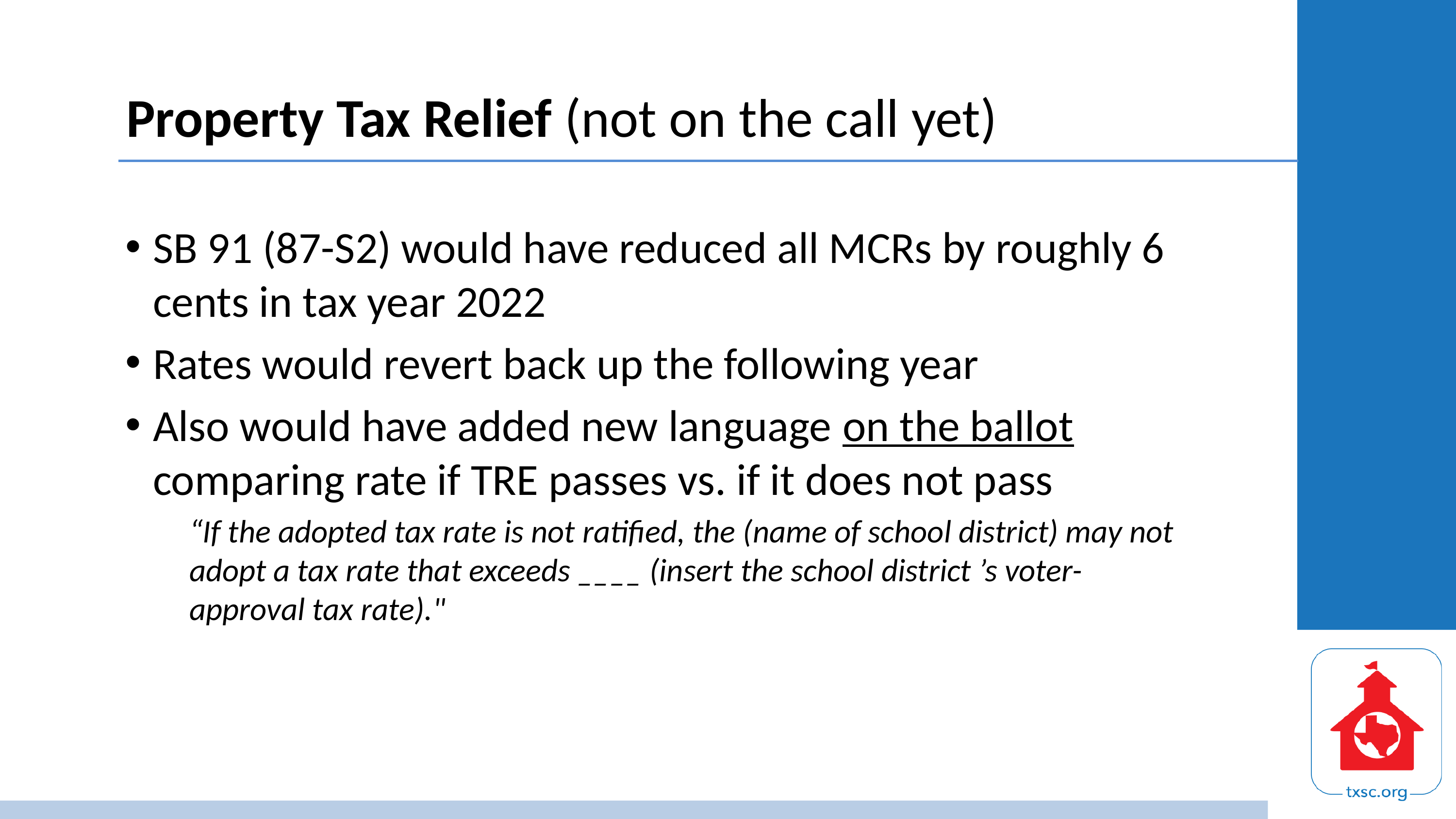

# Property Tax Relief (not on the call yet)
SB 91 (87-S2) would have reduced all MCRs by roughly 6 cents in tax year 2022
Rates would revert back up the following year
Also would have added new language on the ballot comparing rate if TRE passes vs. if it does not pass
“If the adopted tax rate is not ratified, the (name of school district) may not adopt a tax rate that exceeds ____ (insert the school district ’s voter-approval tax rate)."